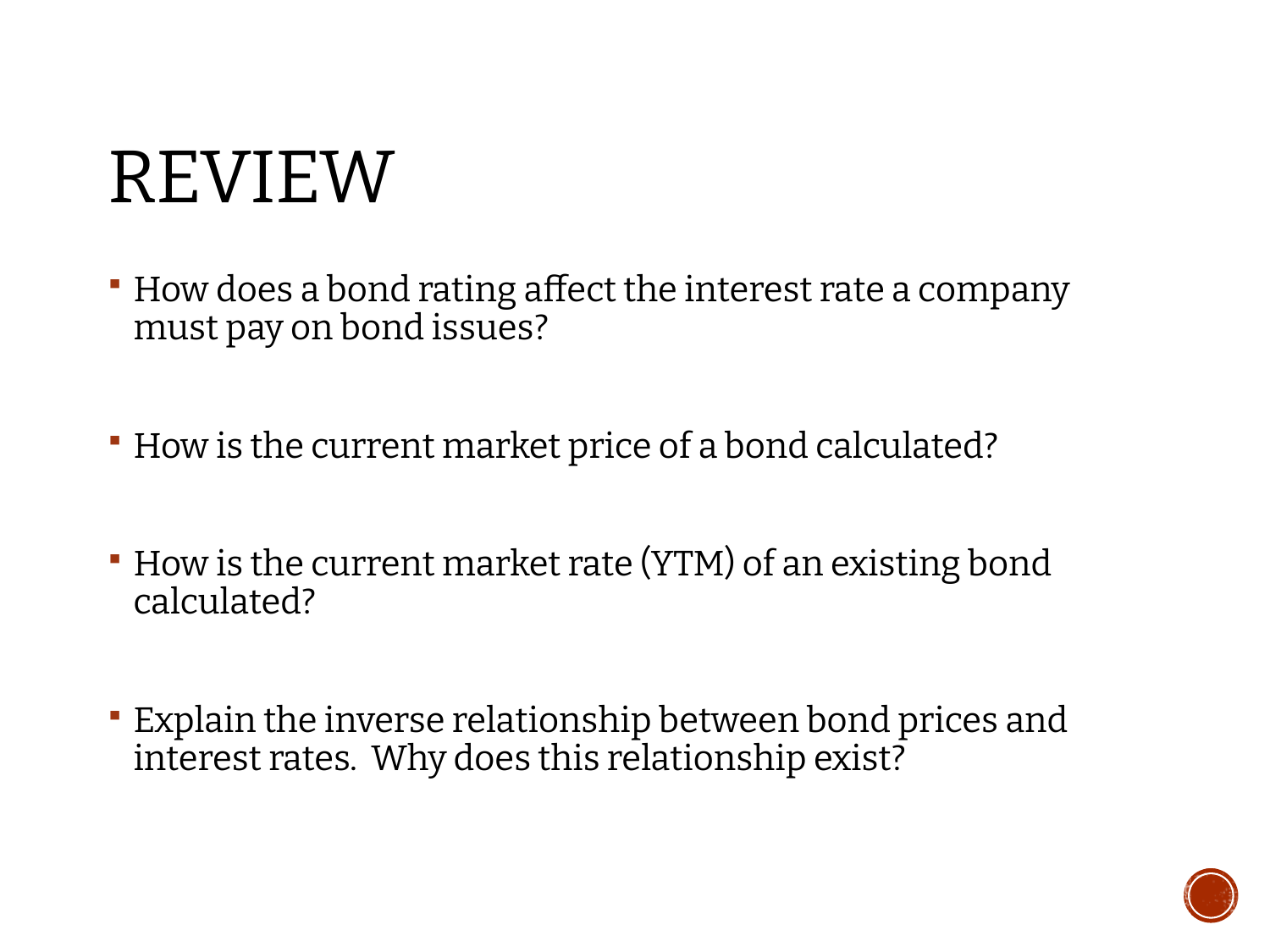

# review
How does a bond rating affect the interest rate a company must pay on bond issues?

How is the current market price of a bond calculated?

How is the current market rate (YTM) of an existing bond calculated?

Explain the inverse relationship between bond prices and interest rates.  Why does this relationship exist?